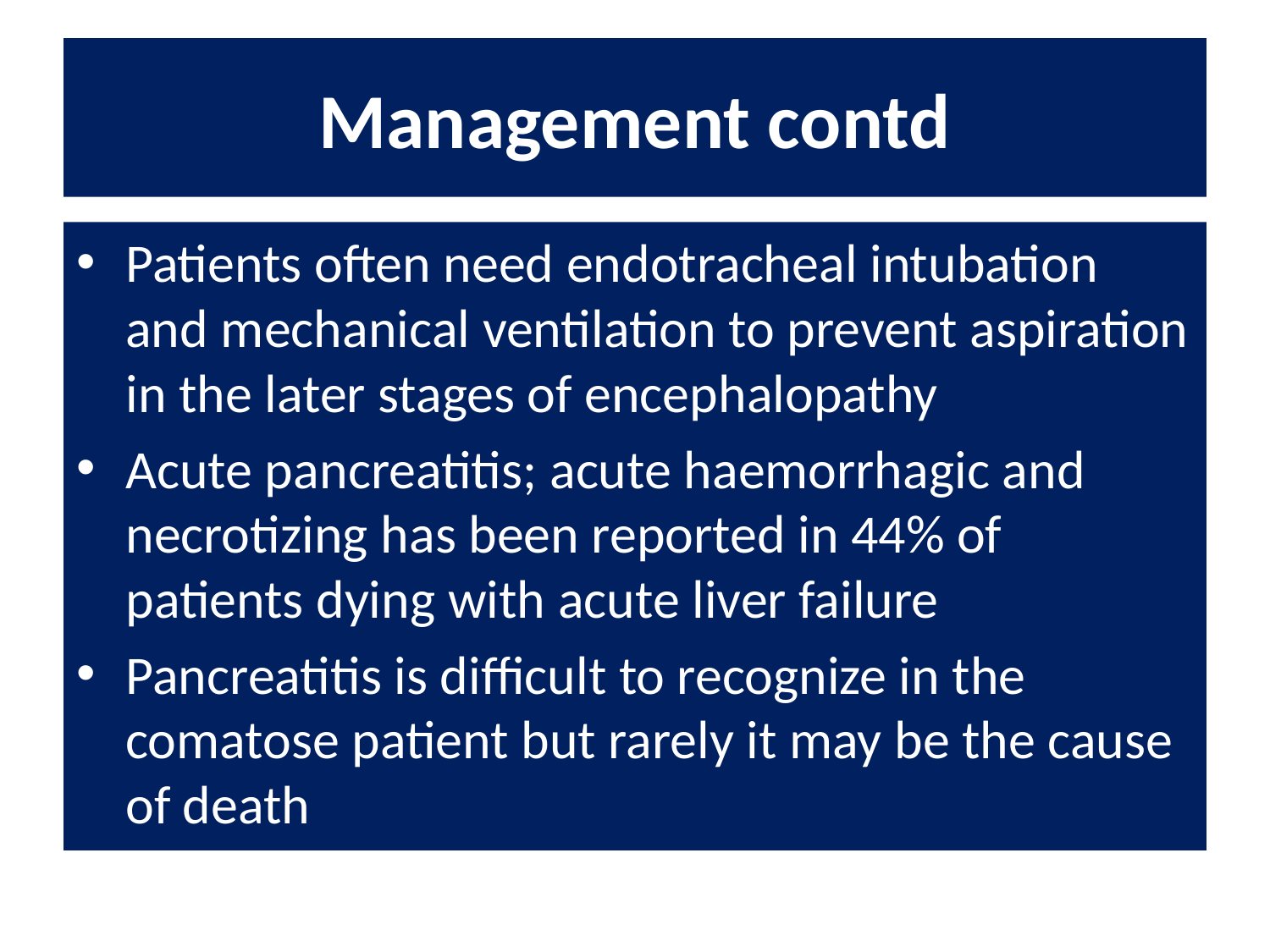

# Management contd
Patients often need endotracheal intubation and mechanical ventilation to prevent aspiration in the later stages of encephalopathy
Acute pancreatitis; acute haemorrhagic and necrotizing has been reported in 44% of patients dying with acute liver failure
Pancreatitis is difficult to recognize in the comatose patient but rarely it may be the cause of death